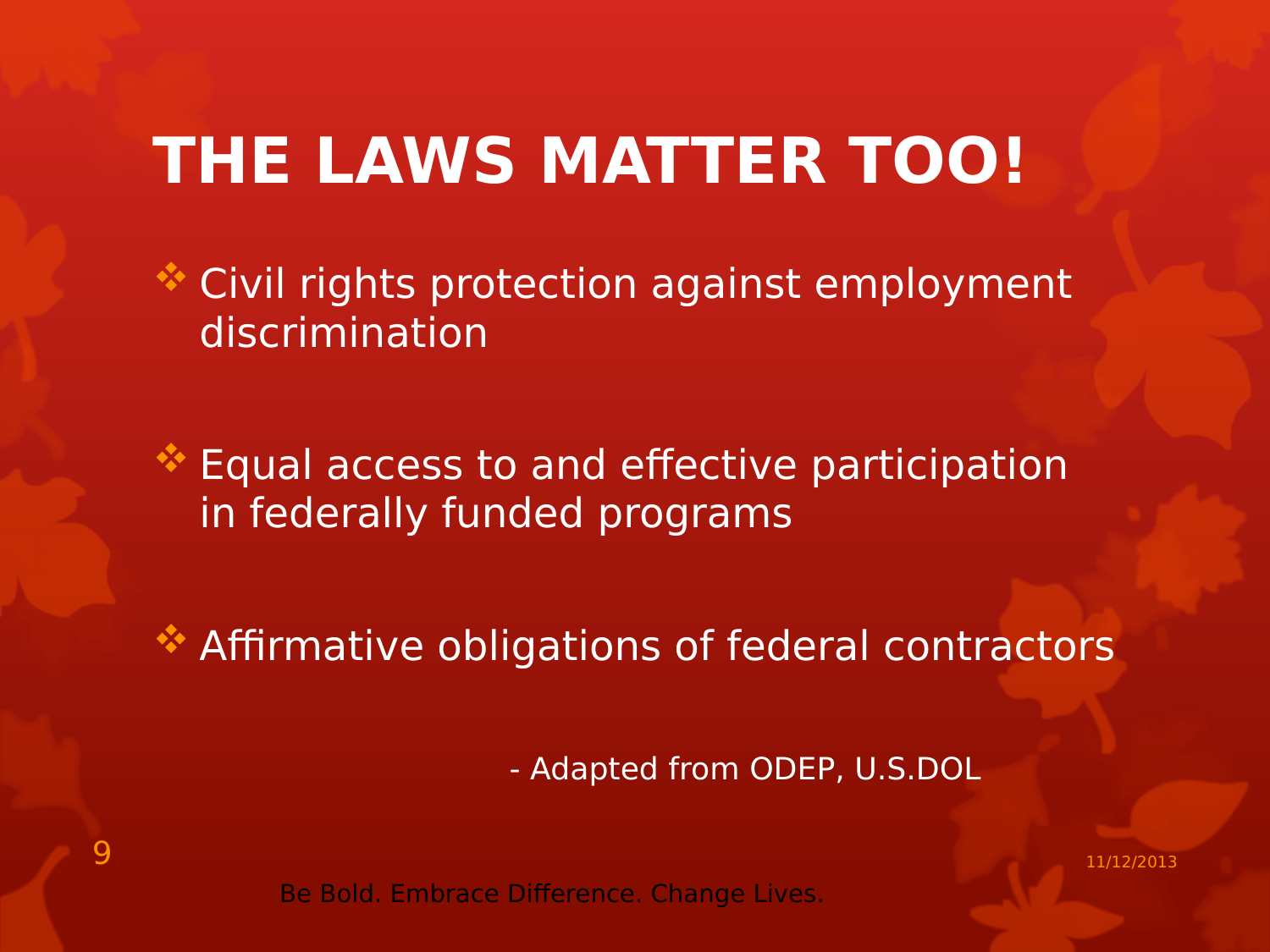

# THE LAWS MATTER TOO!
Civil rights protection against employment discrimination

Equal access to and effective participation in federally funded programs

Affirmative obligations of federal contractors

- Adapted from ODEP, U.S.DOL

9
11/12/2013
Be Bold. Embrace Difference. Change Lives.